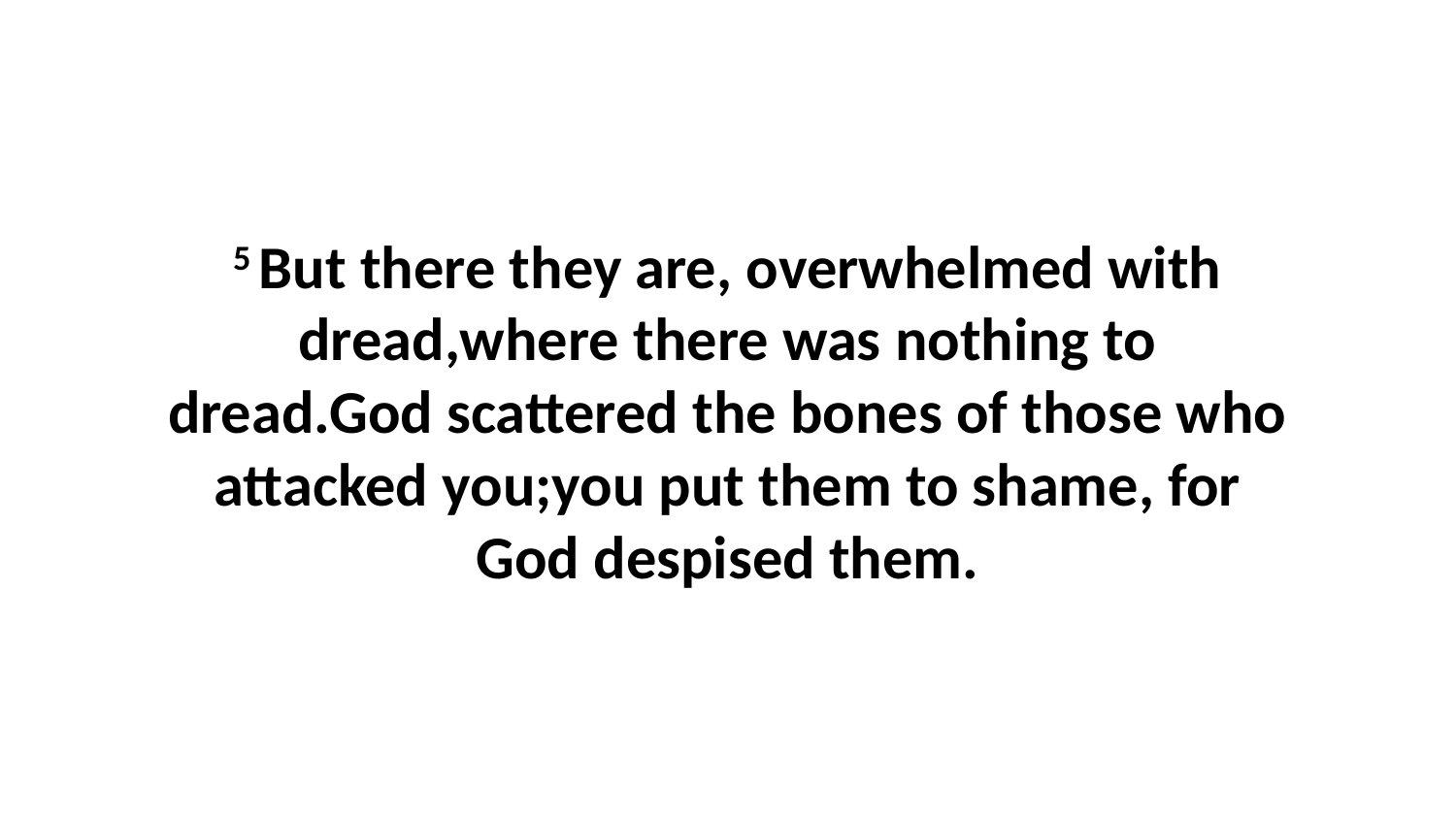

5 But there they are, overwhelmed with dread,where there was nothing to dread.God scattered the bones of those who attacked you;you put them to shame, for God despised them.